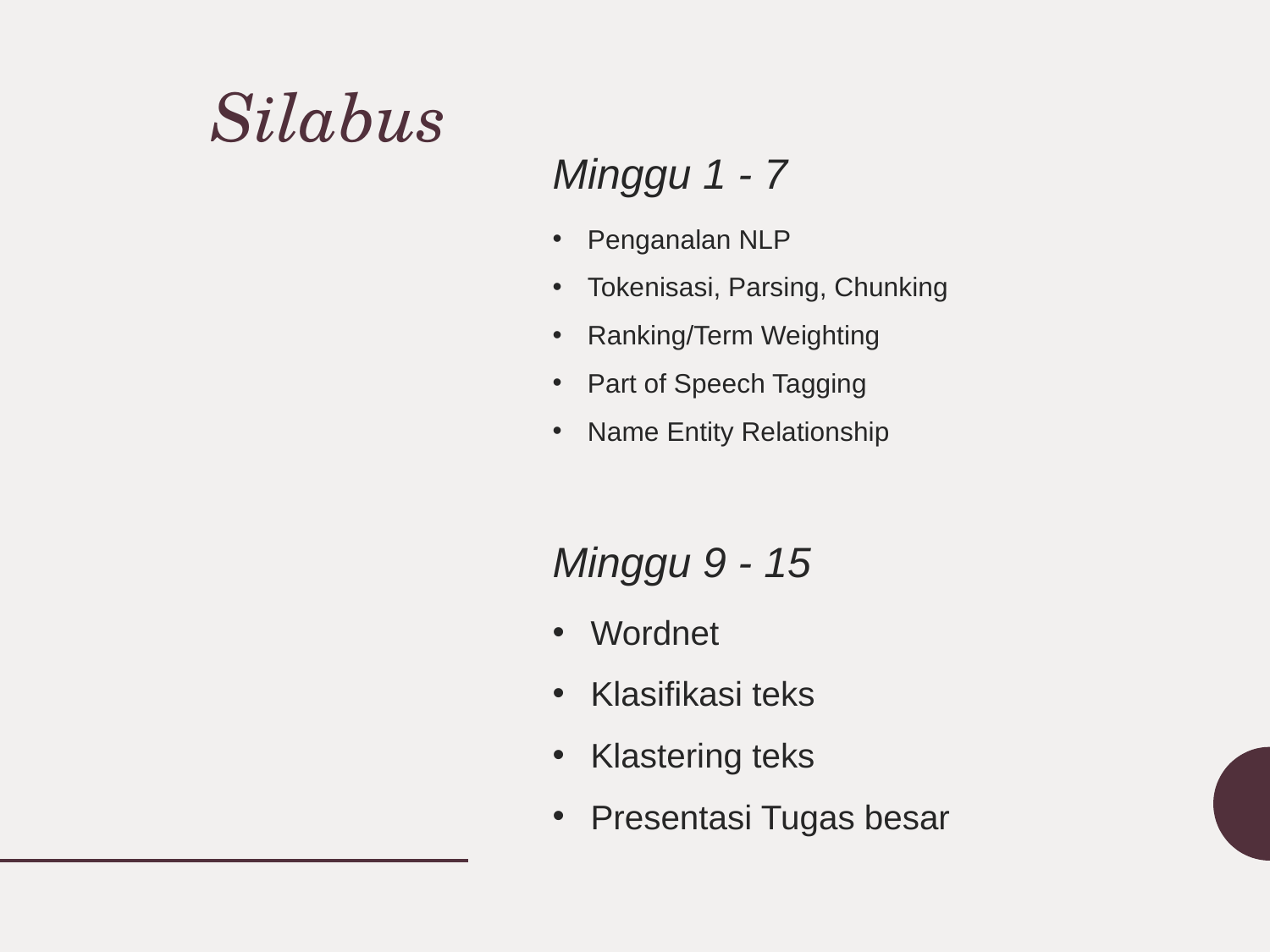

# Silabus
Minggu 1 - 7
Penganalan NLP
Tokenisasi, Parsing, Chunking
Ranking/Term Weighting
Part of Speech Tagging
Name Entity Relationship
Minggu 9 - 15
Wordnet
Klasifikasi teks
Klastering teks
Presentasi Tugas besar